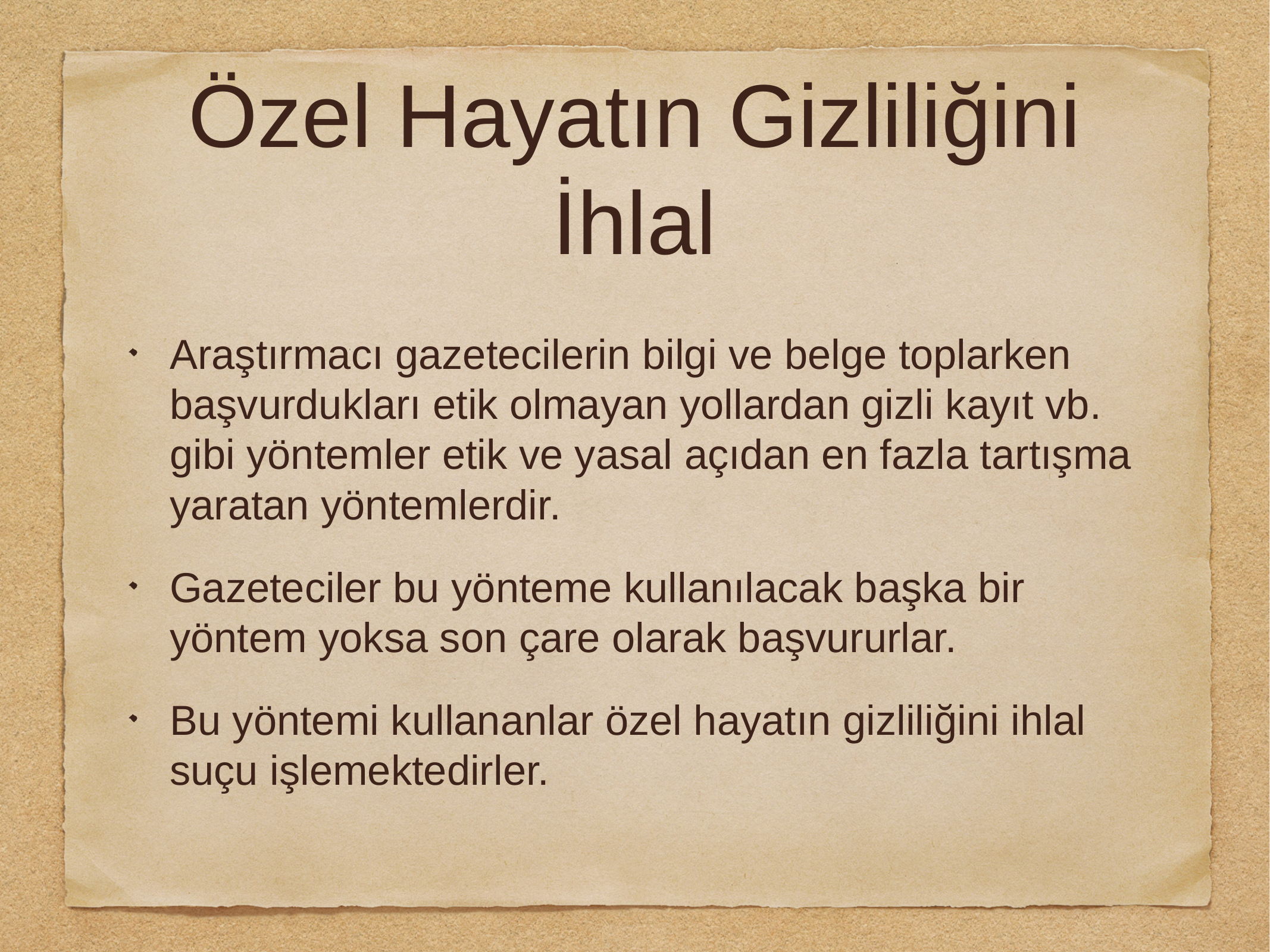

# Özel Hayatın Gizliliğini İhlal
Araştırmacı gazetecilerin bilgi ve belge toplarken başvurdukları etik olmayan yollardan gizli kayıt vb. gibi yöntemler etik ve yasal açıdan en fazla tartışma yaratan yöntemlerdir.
Gazeteciler bu yönteme kullanılacak başka bir yöntem yoksa son çare olarak başvururlar.
Bu yöntemi kullananlar özel hayatın gizliliğini ihlal suçu işlemektedirler.